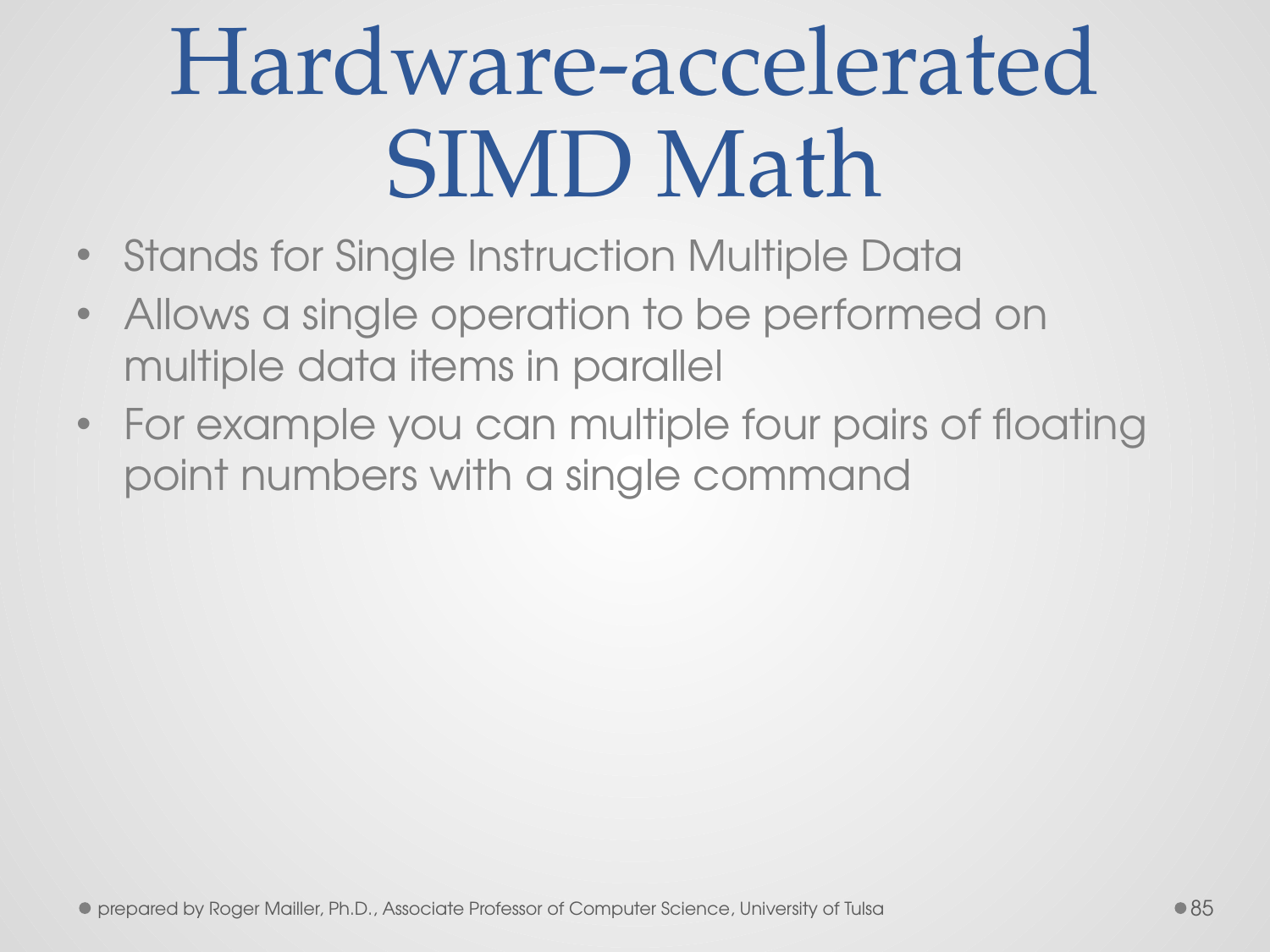

# Hardware-accelerated SIMD Math
Stands for Single Instruction Multiple Data
Allows a single operation to be performed on multiple data items in parallel
For example you can multiple four pairs of floating point numbers with a single command
prepared by Roger Mailler, Ph.D., Associate Professor of Computer Science, University of Tulsa
85